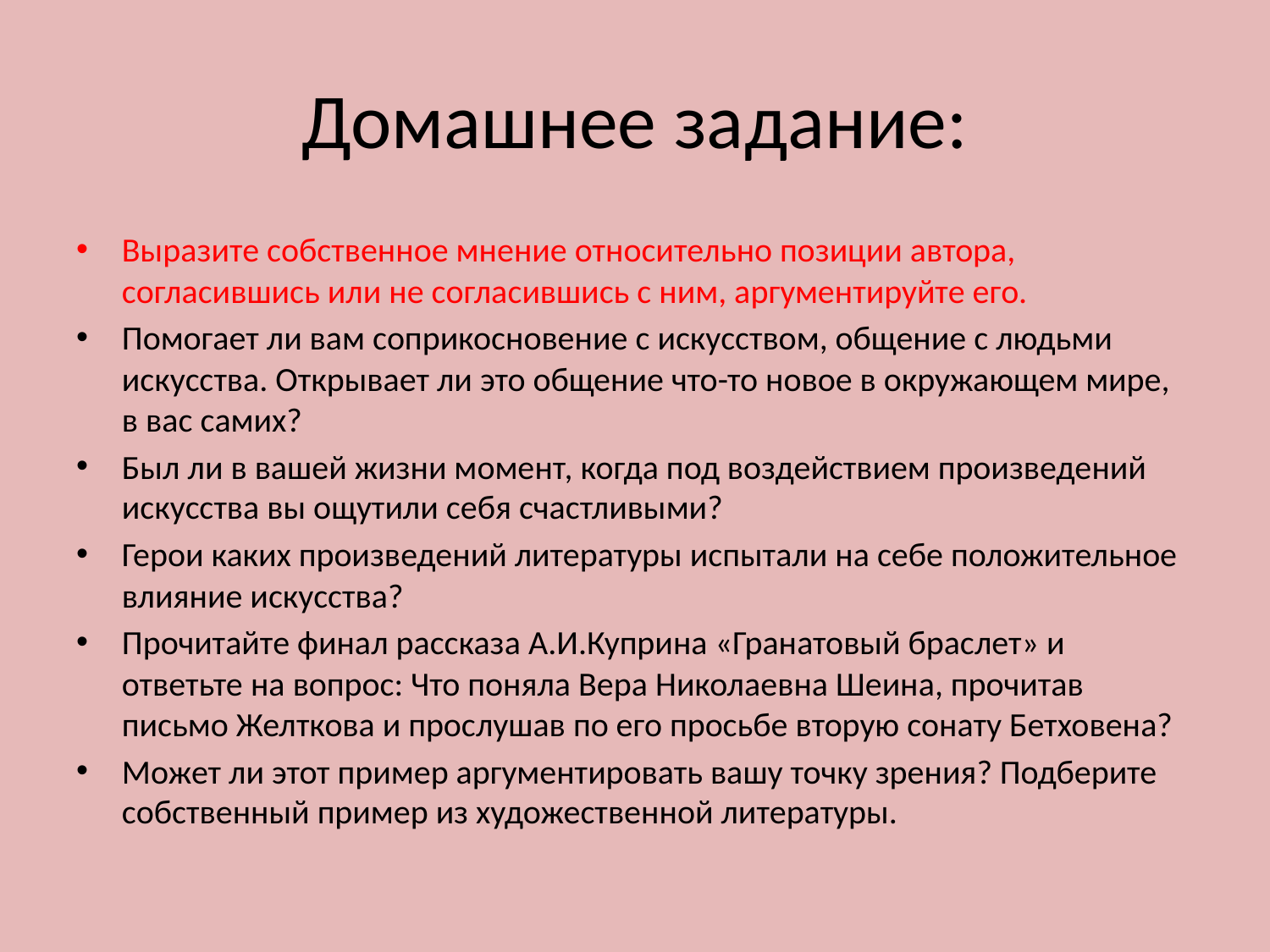

# Домашнее задание:
Выразите собственное мнение относительно позиции автора, согласившись или не согласившись с ним, аргументируйте его.
Помогает ли вам соприкосновение с искусством, общение с людьми искусства. Открывает ли это общение что-то новое в окружающем мире, в вас самих?
Был ли в вашей жизни момент, когда под воздействием произведений искусства вы ощутили себя счастливыми?
Герои каких произведений литературы испытали на себе положительное влияние искусства?
Прочитайте финал рассказа А.И.Куприна «Гранатовый браслет» и ответьте на вопрос: Что поняла Вера Николаевна Шеина, прочитав письмо Желткова и прослушав по его просьбе вторую сонату Бетховена?
Может ли этот пример аргументировать вашу точку зрения? Подберите собственный пример из художественной литературы.